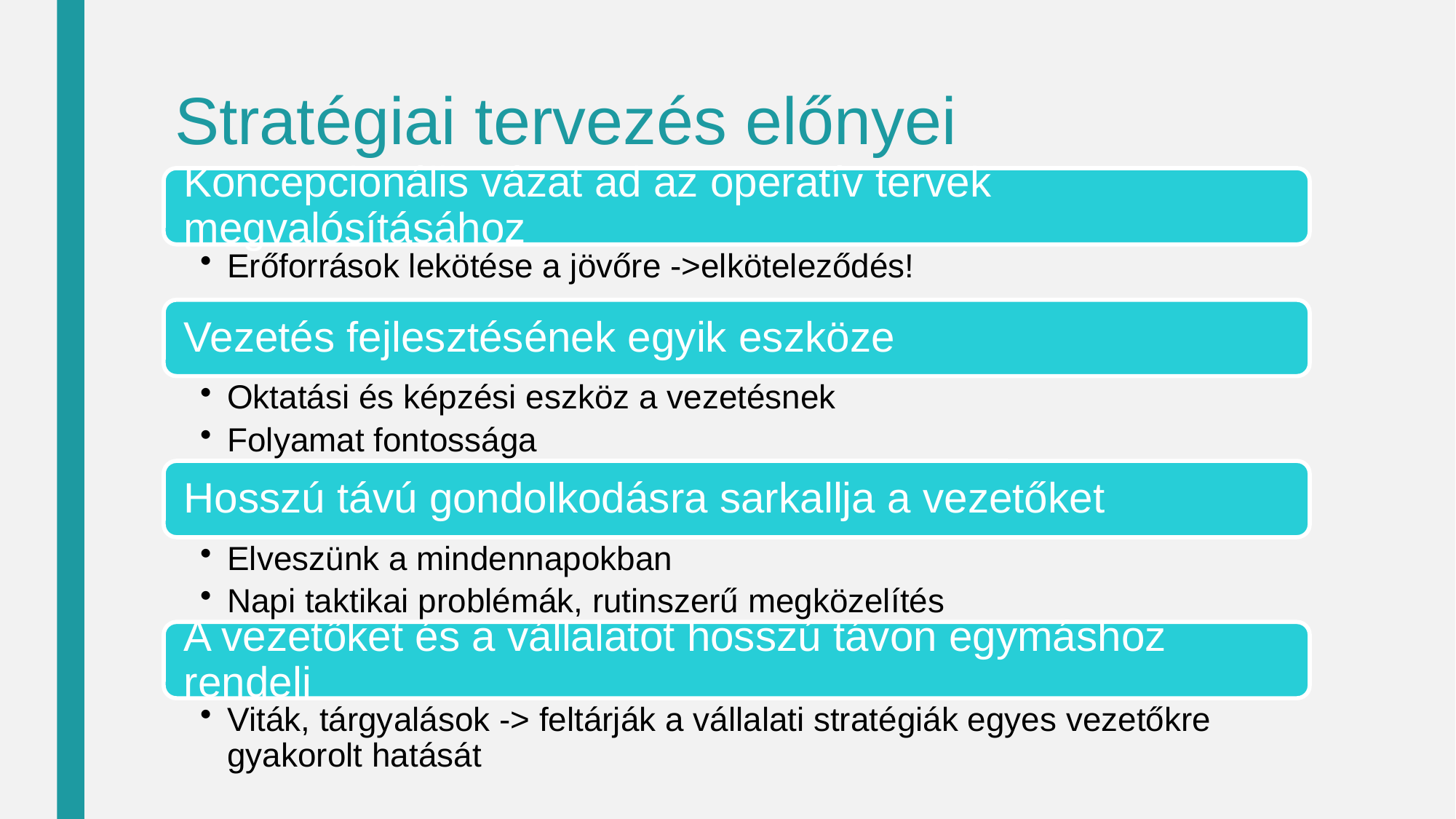

# Stratégiai tervezés előnyei
Koncepcionális vázat ad az operatív tervek megvalósításához
Erőforrások lekötése a jövőre ->elköteleződés!
Vezetés fejlesztésének egyik eszköze
Oktatási és képzési eszköz a vezetésnek
Folyamat fontossága
Hosszú távú gondolkodásra sarkallja a vezetőket
Elveszünk a mindennapokban
Napi taktikai problémák, rutinszerű megközelítés
A vezetőket és a vállalatot hosszú távon egymáshoz rendeli
Viták, tárgyalások -> feltárják a vállalati stratégiák egyes vezetőkre gyakorolt hatását